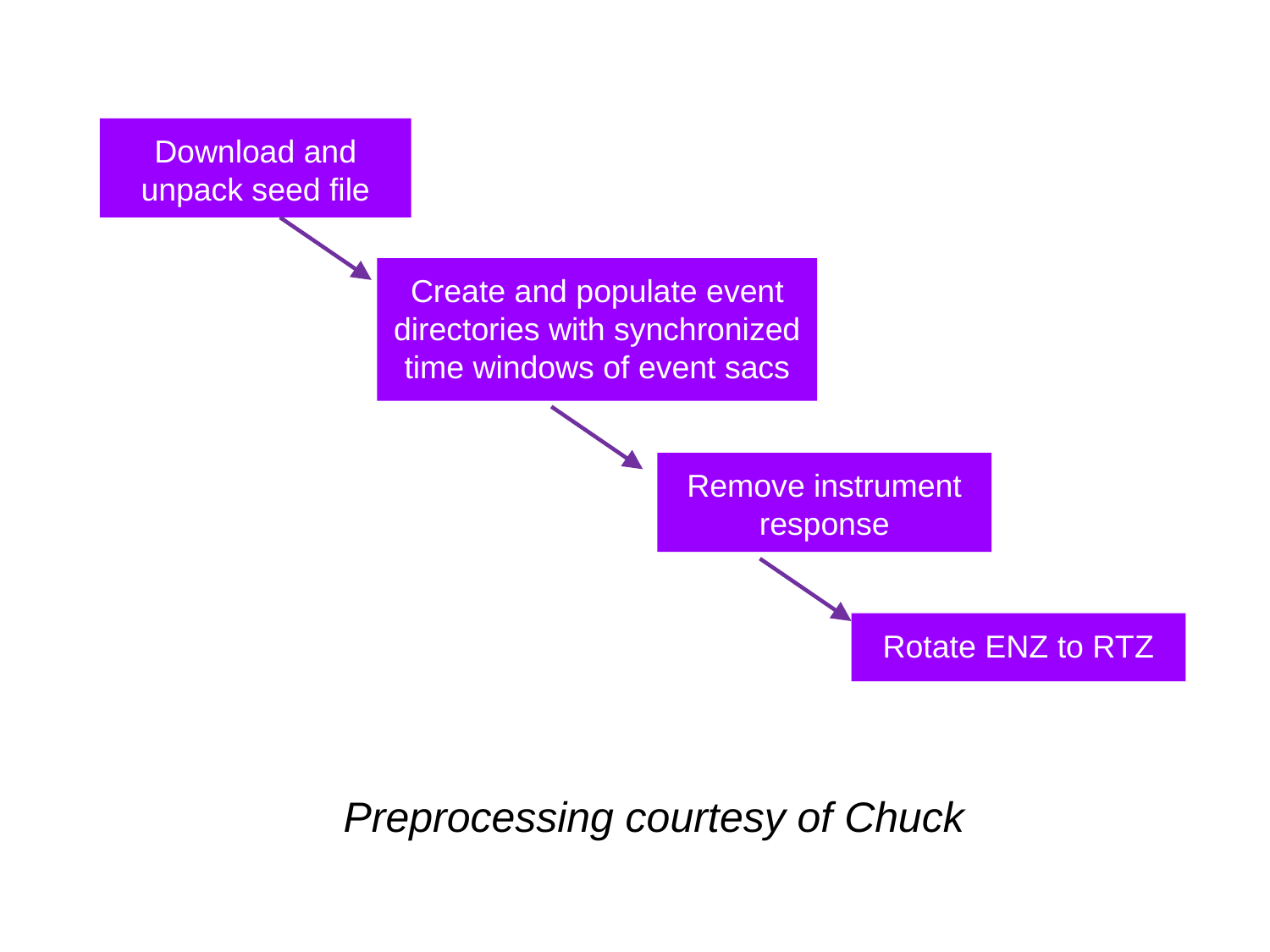

Download and unpack seed file
Create and populate event directories with synchronized time windows of event sacs
Remove instrument response
Rotate ENZ to RTZ
Preprocessing courtesy of Chuck